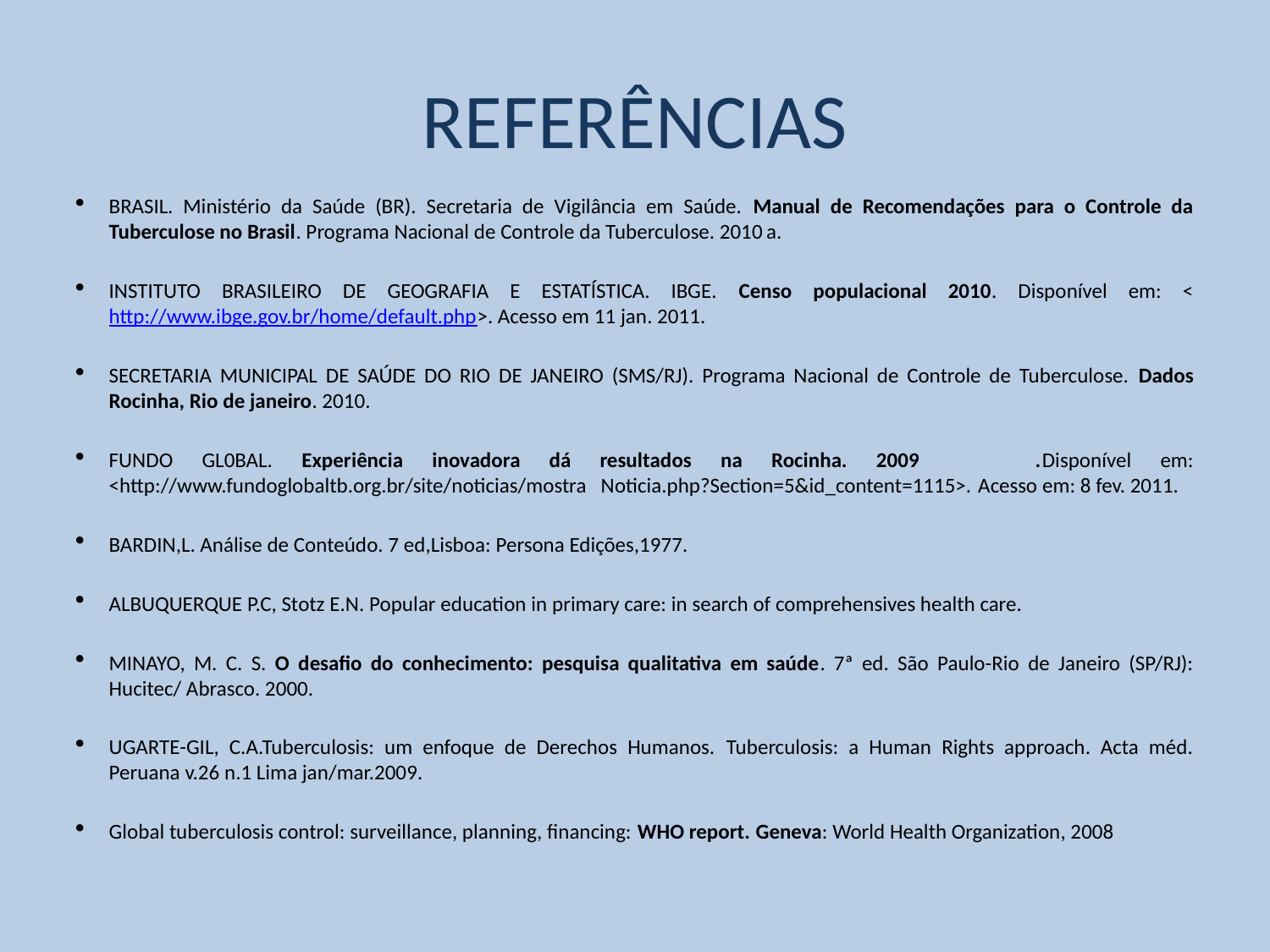

# REFERÊNCIAS
BRASIL. Ministério da Saúde (BR). Secretaria de Vigilância em Saúde. Manual de Recomendações para o Controle da Tuberculose no Brasil. Programa Nacional de Controle da Tuberculose. 2010 a.

INSTITUTO BRASILEIRO DE GEOGRAFIA E ESTATÍSTICA. IBGE. Censo populacional 2010. Disponível em: <http://www.ibge.gov.br/home/default.php>. Acesso em 11 jan. 2011.

SECRETARIA MUNICIPAL DE SAÚDE DO RIO DE JANEIRO (SMS/RJ). Programa Nacional de Controle de Tuberculose. Dados Rocinha, Rio de janeiro. 2010.

FUNDO GL0BAL. Experiência inovadora dá resultados na Rocinha. 2009    .Disponível em: <http://www.fundoglobaltb.org.br/site/noticias/mostra   Noticia.php?Section=5&id_content=1115>. Acesso em: 8 fev. 2011.

BARDIN,L. Análise de Conteúdo. 7 ed,Lisboa: Persona Edições,1977.

ALBUQUERQUE P.C, Stotz E.N. Popular education in primary care: in search of comprehensives health care.

MINAYO, M. C. S. O desafio do conhecimento: pesquisa qualitativa em saúde. 7ª ed. São Paulo-Rio de Janeiro (SP/RJ): Hucitec/ Abrasco. 2000.

UGARTE-GIL, C.A.Tuberculosis: um enfoque de Derechos Humanos. Tuberculosis: a Human Rights approach. Acta méd. Peruana v.26 n.1 Lima jan/mar.2009.

Global tuberculosis control: surveillance, planning, financing: WHO report. Geneva: World Health Organization, 2008